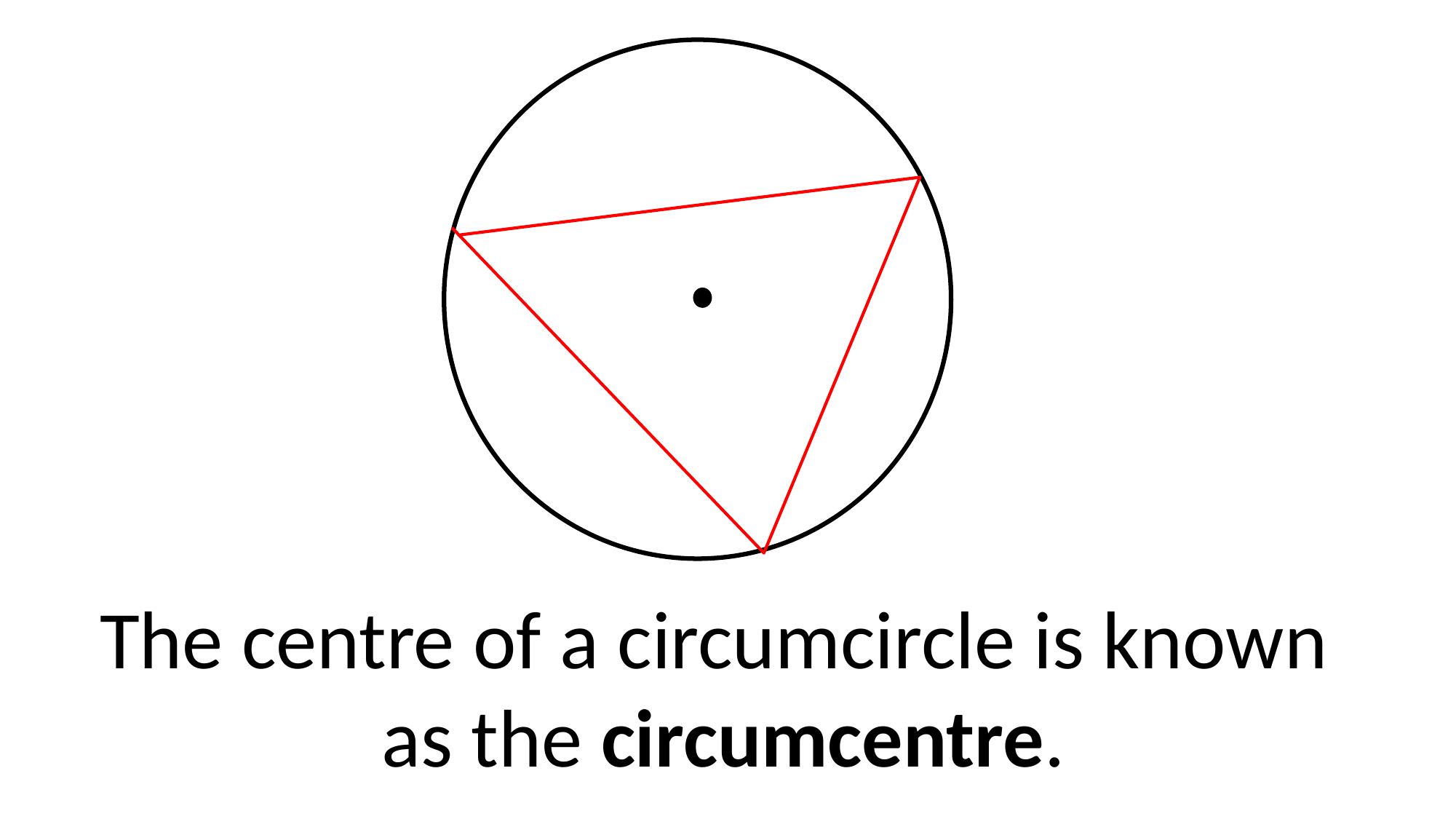

The centre of a circumcircle is known
as the circumcentre.